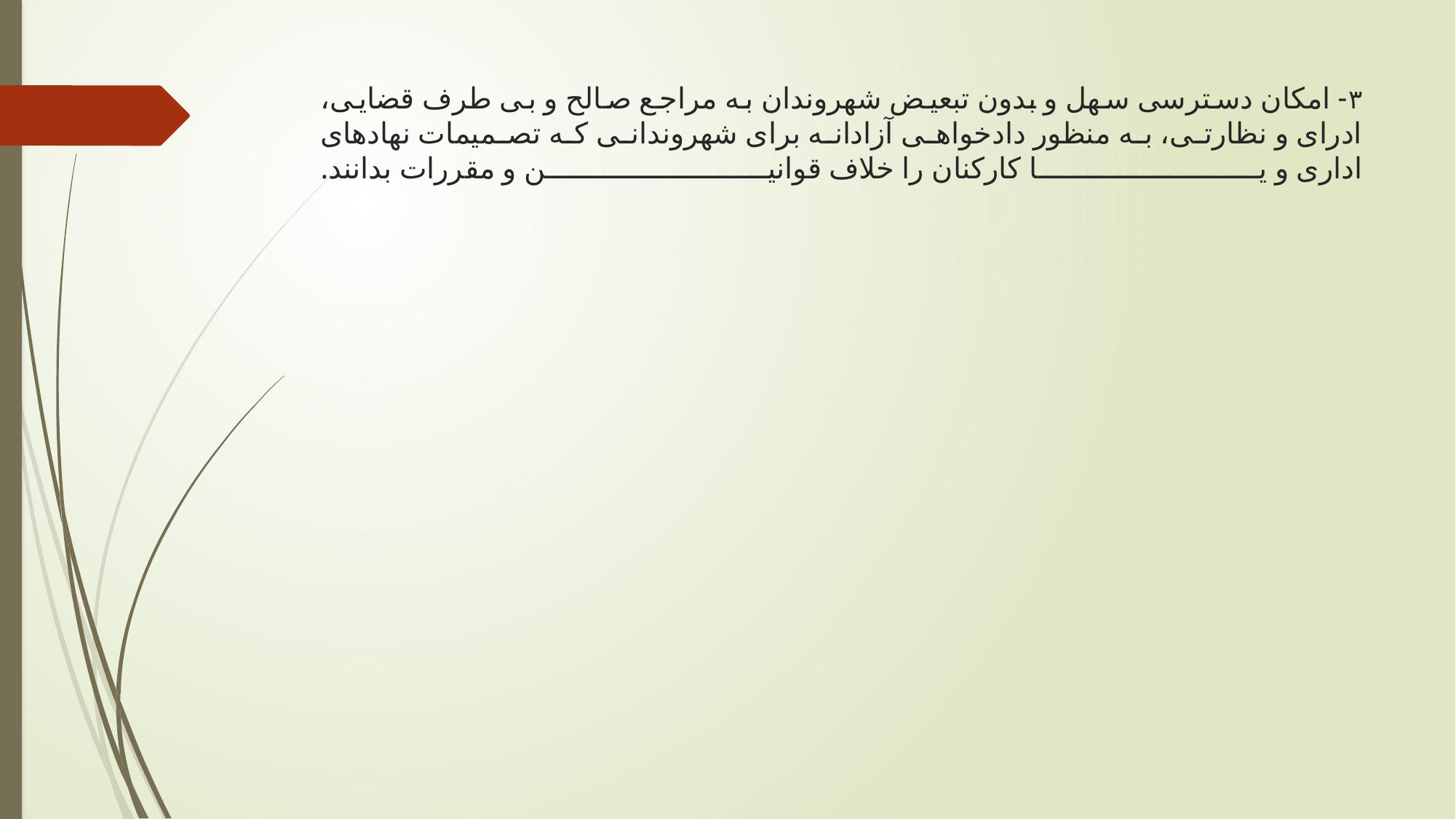

# ٣- امکان دسترسی سهل و بدون تبعیض شهروندان به مراجع صالح و بی طرف قضایی، ادرای و نظارتی، به منظور دادخواهی آزادانه برای شهروندانی که تصمیمات نهادهای اداری و یا کارکنان را خلاف قوانین و مقررات بدانند.